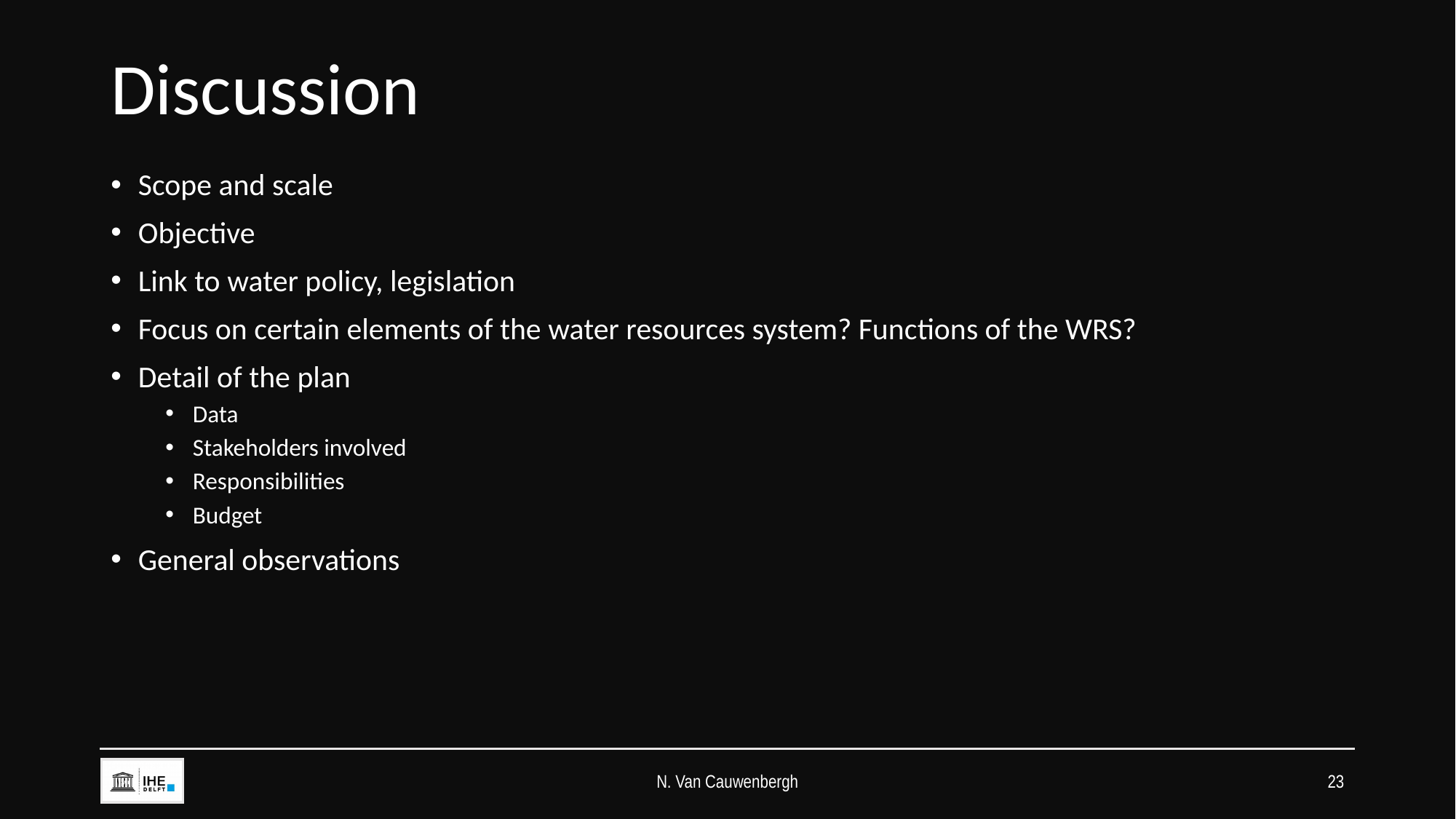

# Discussion
Scope and scale
Objective
Link to water policy, legislation
Focus on certain elements of the water resources system? Functions of the WRS?
Detail of the plan
Data
Stakeholders involved
Responsibilities
Budget
General observations

N. Van Cauwenbergh
23